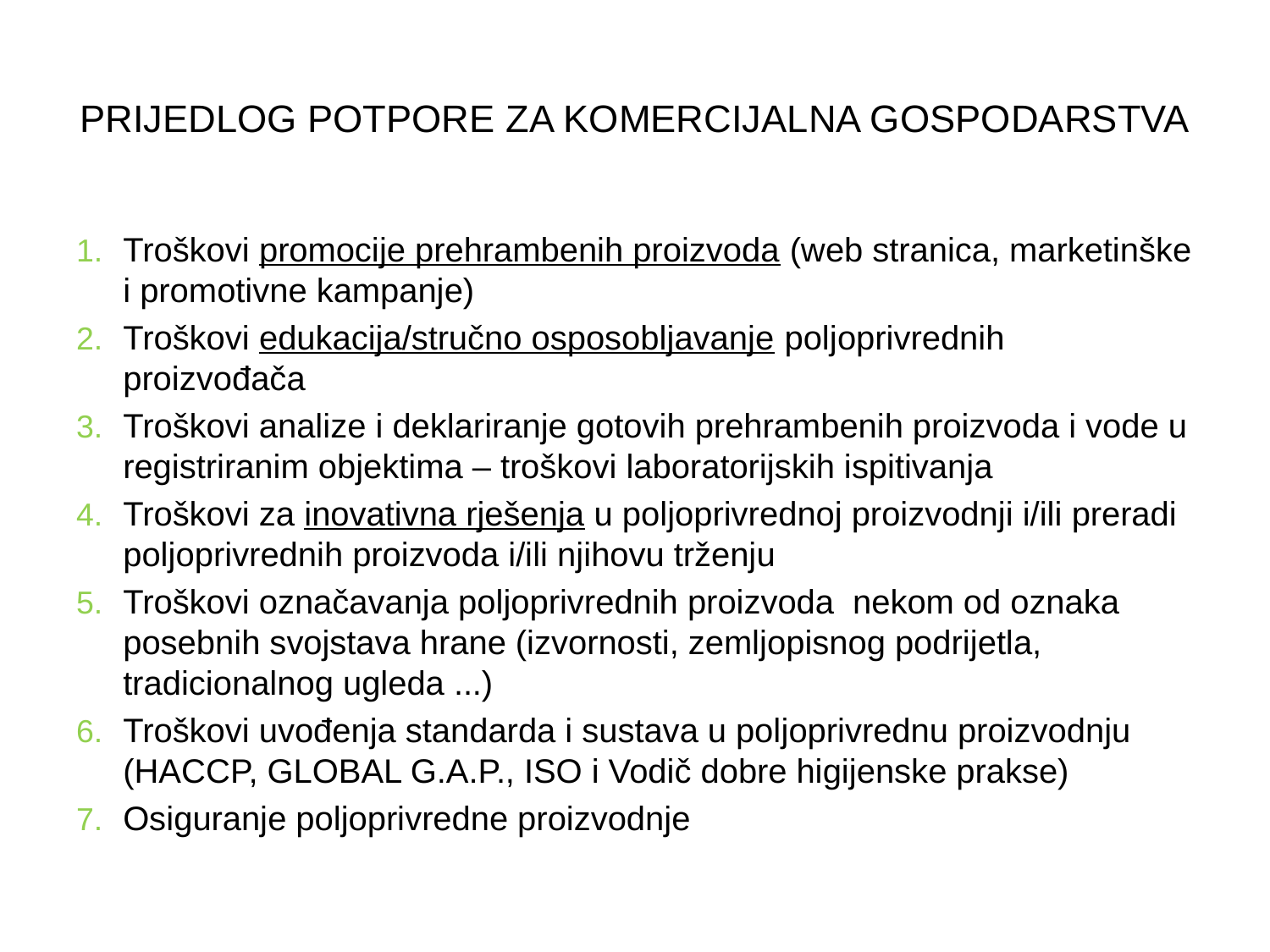

# PRIJEDLOG POTPORE ZA KOMERCIJALNA GOSPODARSTVA
Troškovi promocije prehrambenih proizvoda (web stranica, marketinške i promotivne kampanje)
Troškovi edukacija/stručno osposobljavanje poljoprivrednih proizvođača
Troškovi analize i deklariranje gotovih prehrambenih proizvoda i vode u registriranim objektima – troškovi laboratorijskih ispitivanja
Troškovi za inovativna rješenja u poljoprivrednoj proizvodnji i/ili preradi poljoprivrednih proizvoda i/ili njihovu trženju
Troškovi označavanja poljoprivrednih proizvoda  nekom od oznaka posebnih svojstava hrane (izvornosti, zemljopisnog podrijetla, tradicionalnog ugleda ...)
Troškovi uvođenja standarda i sustava u poljoprivrednu proizvodnju (HACCP, GLOBAL G.A.P., ISO i Vodič dobre higijenske prakse)
Osiguranje poljoprivredne proizvodnje